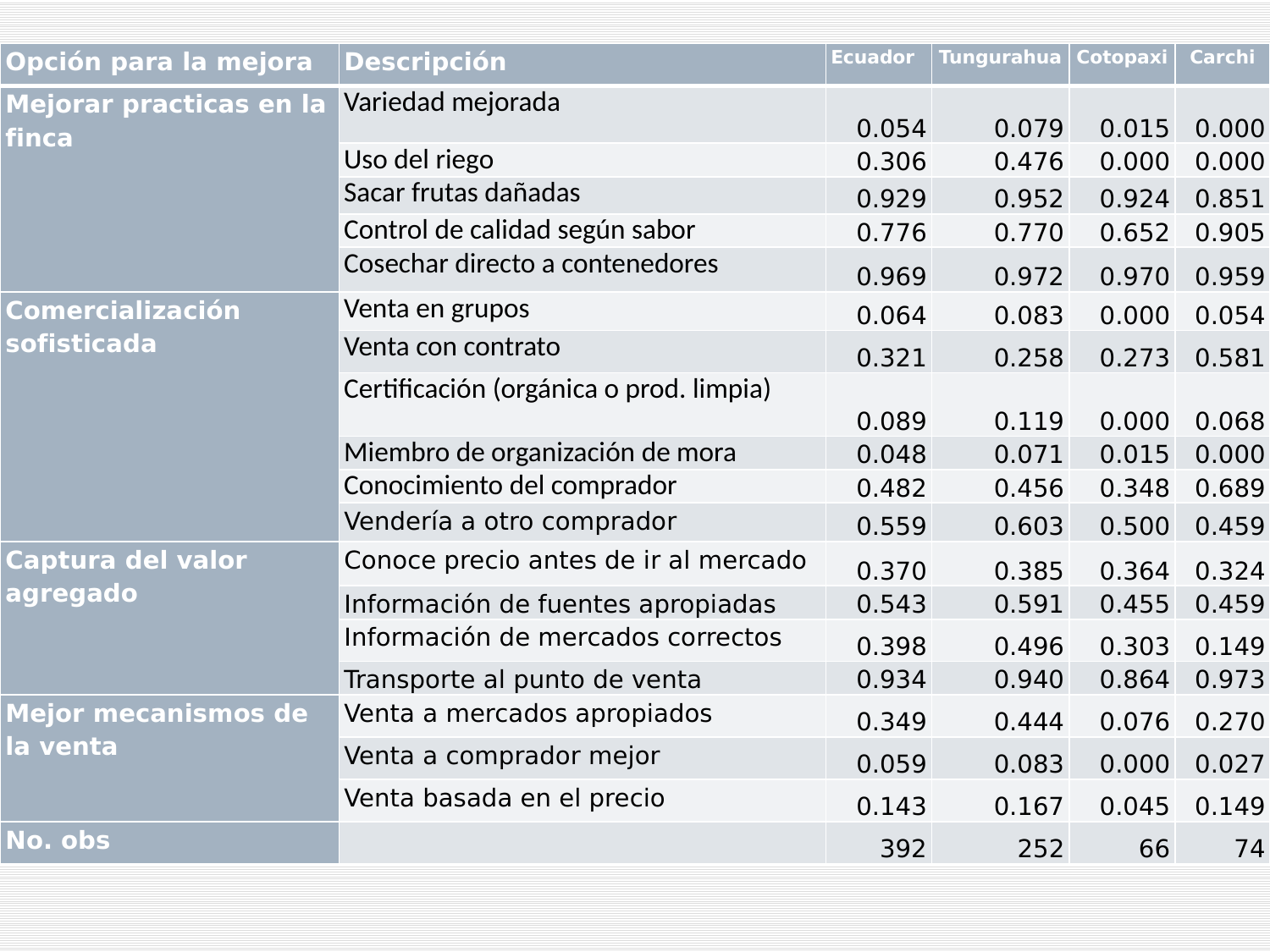

#
| Opción para la mejora | Descripción | Ecuador | Tungurahua | Cotopaxi | Carchi |
| --- | --- | --- | --- | --- | --- |
| Mejorar practicas en la finca | Variedad mejorada | 0.054 | 0.079 | 0.015 | 0.000 |
|  | Uso del riego | 0.306 | 0.476 | 0.000 | 0.000 |
|  | Sacar frutas dañadas | 0.929 | 0.952 | 0.924 | 0.851 |
|  | Control de calidad según sabor | 0.776 | 0.770 | 0.652 | 0.905 |
|  | Cosechar directo a contenedores | 0.969 | 0.972 | 0.970 | 0.959 |
| Comercialización sofisticada | Venta en grupos | 0.064 | 0.083 | 0.000 | 0.054 |
|  | Venta con contrato | 0.321 | 0.258 | 0.273 | 0.581 |
|  | Certificación (orgánica o prod. limpia) | 0.089 | 0.119 | 0.000 | 0.068 |
|  | Miembro de organización de mora | 0.048 | 0.071 | 0.015 | 0.000 |
|  | Conocimiento del comprador | 0.482 | 0.456 | 0.348 | 0.689 |
|  | Vendería a otro comprador | 0.559 | 0.603 | 0.500 | 0.459 |
| Captura del valor agregado | Conoce precio antes de ir al mercado | 0.370 | 0.385 | 0.364 | 0.324 |
|  | Información de fuentes apropiadas | 0.543 | 0.591 | 0.455 | 0.459 |
|  | Información de mercados correctos | 0.398 | 0.496 | 0.303 | 0.149 |
|  | Transporte al punto de venta | 0.934 | 0.940 | 0.864 | 0.973 |
| Mejor mecanismos de la venta | Venta a mercados apropiados | 0.349 | 0.444 | 0.076 | 0.270 |
|  | Venta a comprador mejor | 0.059 | 0.083 | 0.000 | 0.027 |
|  | Venta basada en el precio | 0.143 | 0.167 | 0.045 | 0.149 |
| No. obs |  | 392 | 252 | 66 | 74 |